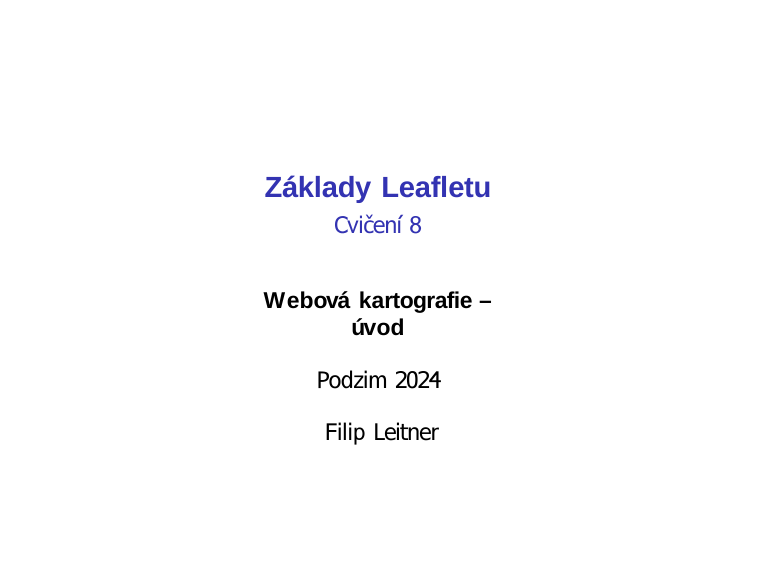

# Základy Leafletu
Cvičení 8
Webová kartografie – úvod
Podzim 2024  Filip Leitner